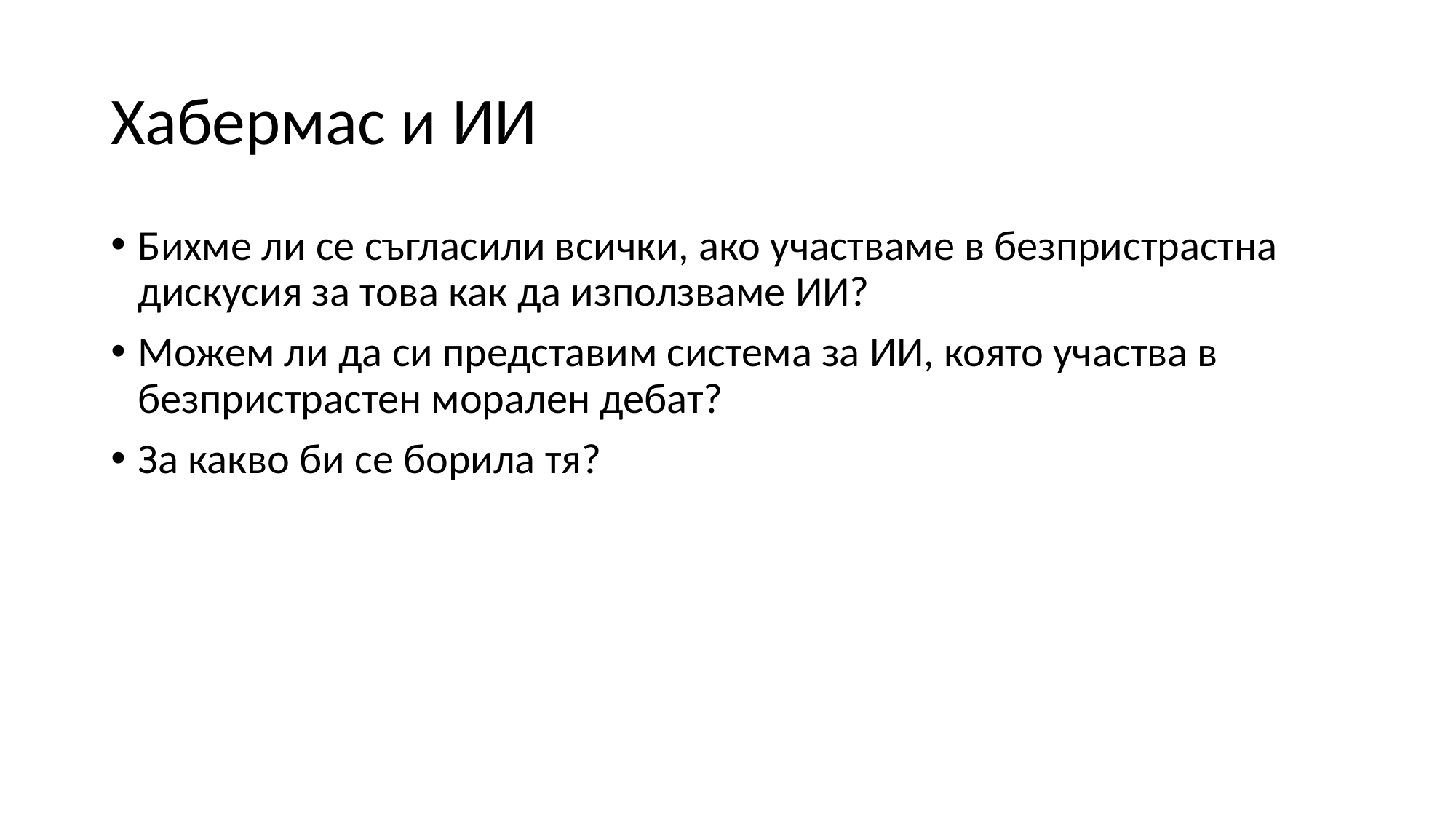

# Хабермас и ИИ
Бихме ли се съгласили всички, ако участваме в безпристрастна дискусия за това как да използваме ИИ?
Можем ли да си представим система за ИИ, която участва в безпристрастен морален дебат?
За какво би се борила тя?